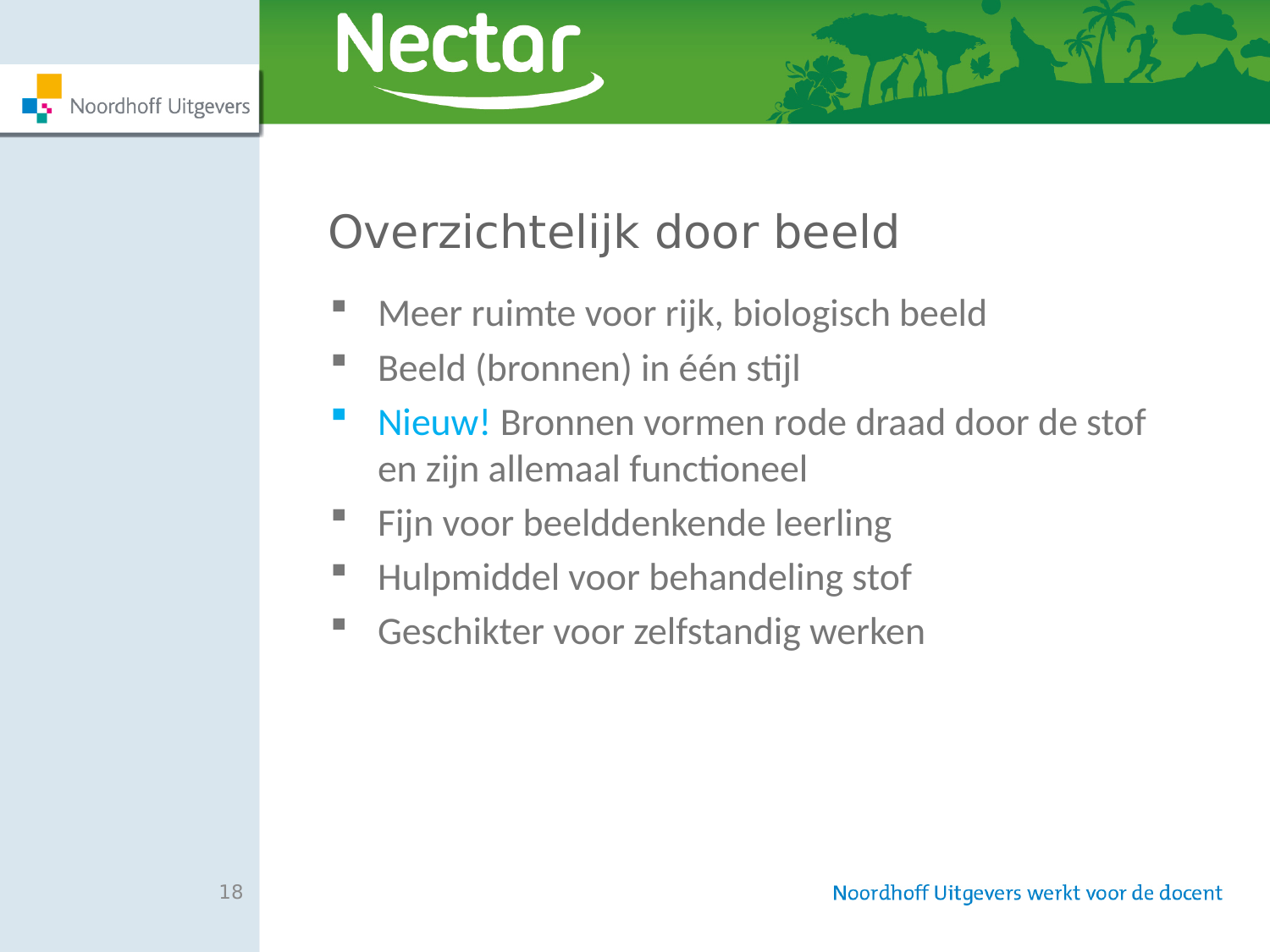

Overzichtelijk door beeld
Meer ruimte voor rijk, biologisch beeld
Beeld (bronnen) in één stijl
Nieuw! Bronnen vormen rode draad door de stof en zijn allemaal functioneel
Fijn voor beelddenkende leerling
Hulpmiddel voor behandeling stof
Geschikter voor zelfstandig werken
18